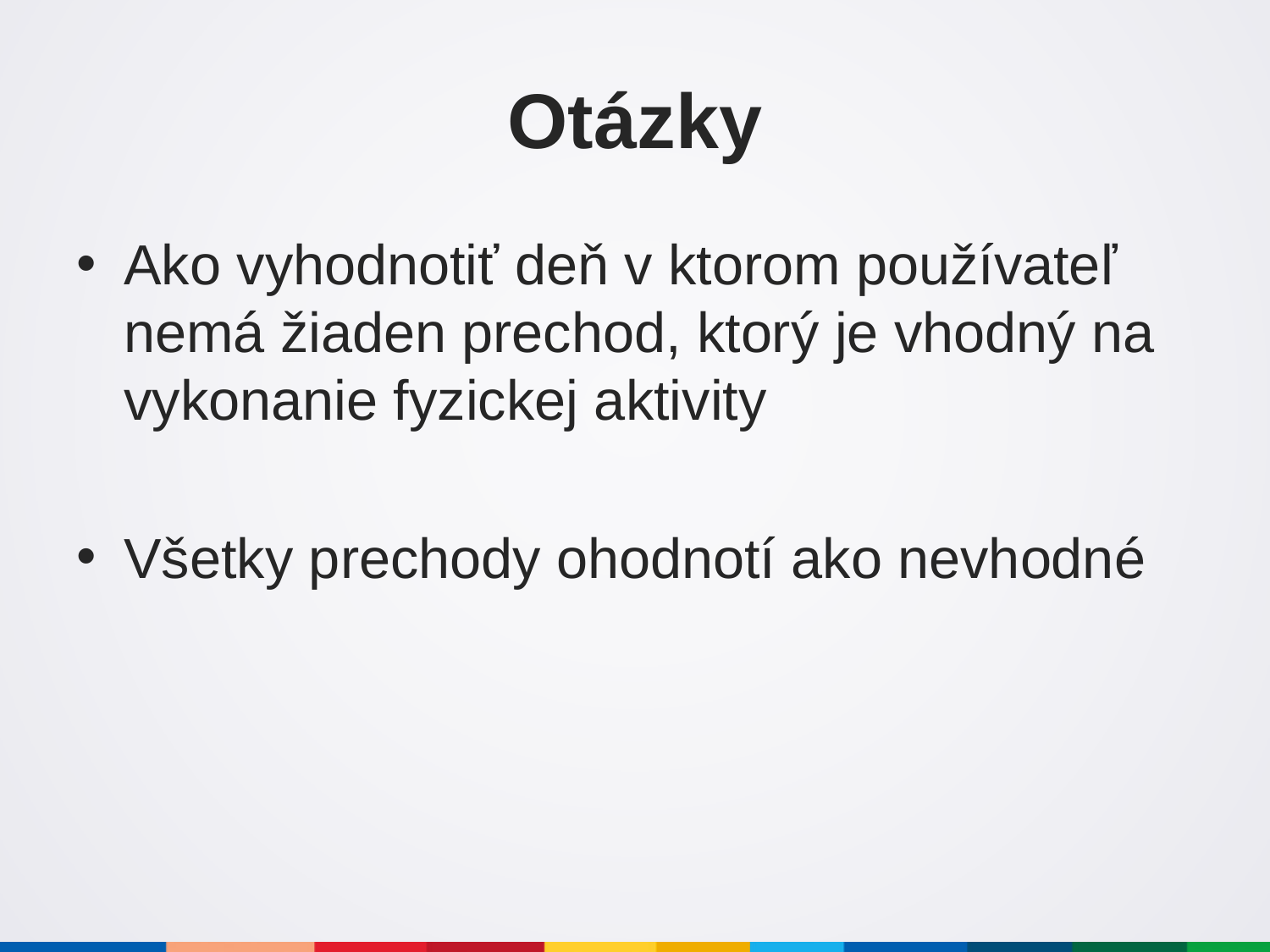

# Otázky
Ako vyhodnotiť deň v ktorom používateľ nemá žiaden prechod, ktorý je vhodný na vykonanie fyzickej aktivity

Všetky prechody ohodnotí ako nevhodné